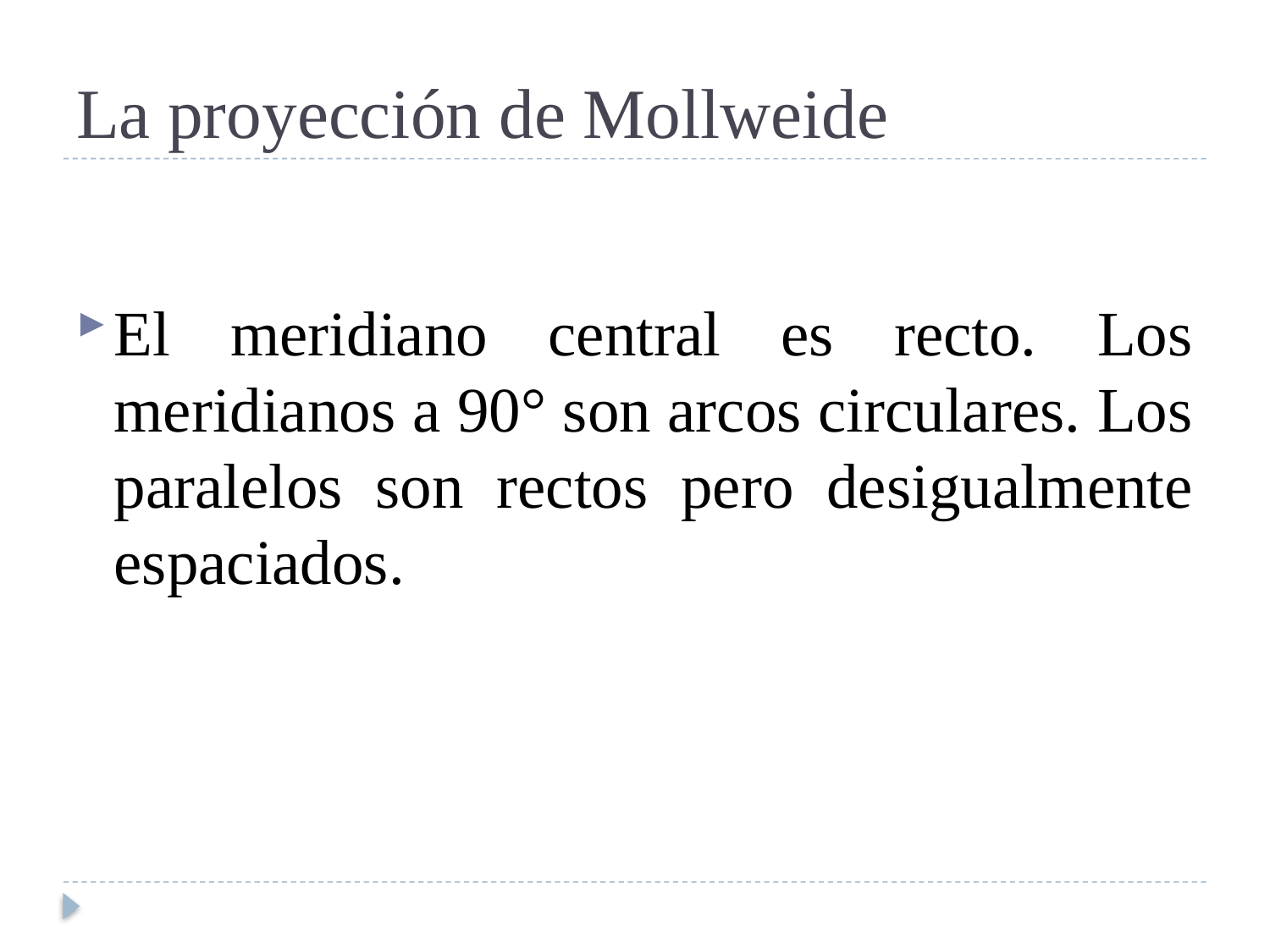

# La proyección de Mollweide
El meridiano central es recto. Los meridianos a 90° son arcos circulares. Los paralelos son rectos pero desigualmente espaciados.